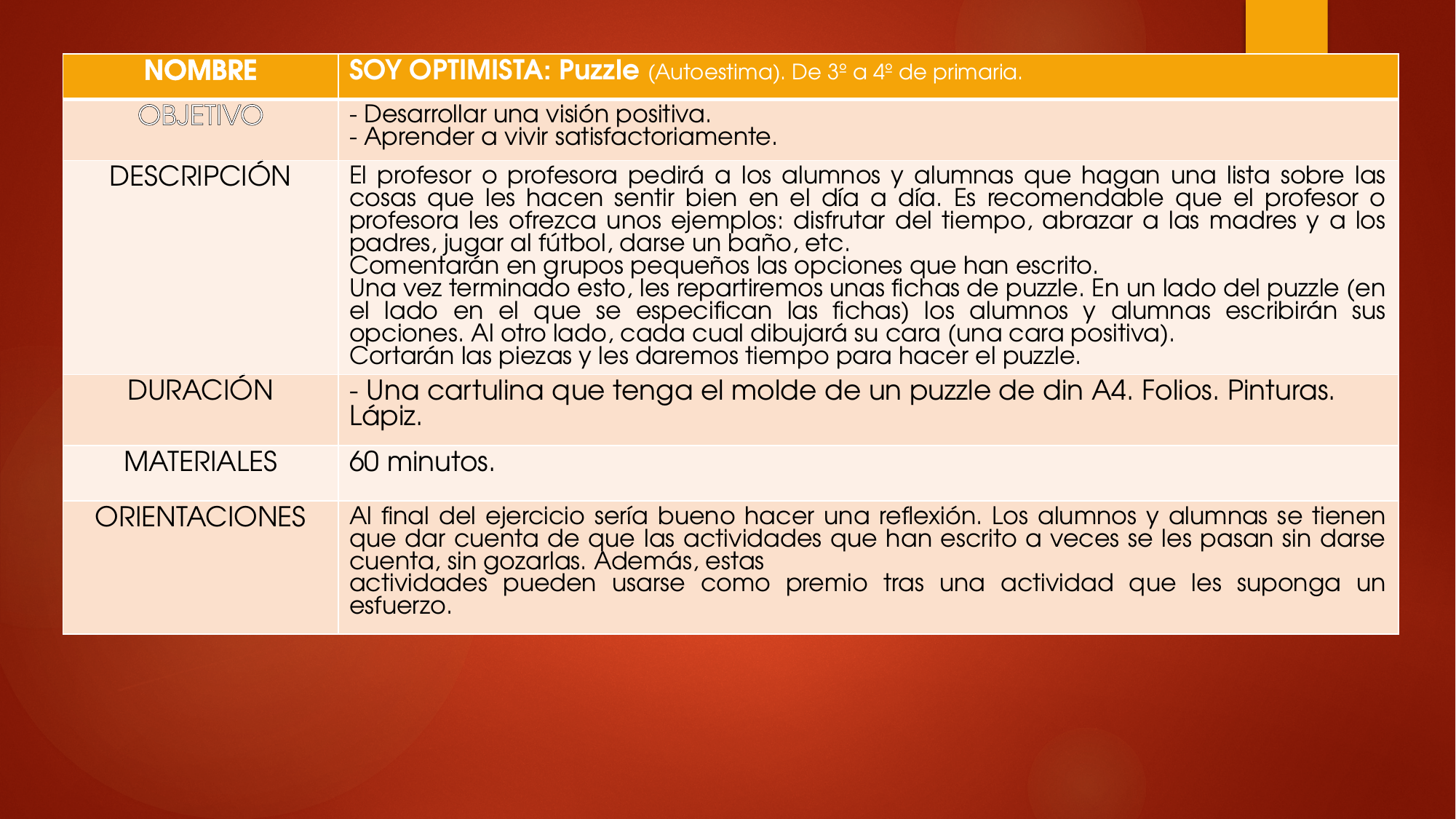

| NOMBRE | SOY OPTIMISTA: Puzzle (Autoestima). De 3º a 4º de primaria. |
| --- | --- |
| OBJETIVO | - Desarrollar una visión positiva. - Aprender a vivir satisfactoriamente. |
| DESCRIPCIÓN | El profesor o profesora pedirá a los alumnos y alumnas que hagan una lista sobre las cosas que les hacen sentir bien en el día a día. Es recomendable que el profesor o profesora les ofrezca unos ejemplos: disfrutar del tiempo, abrazar a las madres y a los padres, jugar al fútbol, darse un baño, etc. Comentarán en grupos pequeños las opciones que han escrito. Una vez terminado esto, les repartiremos unas fichas de puzzle. En un lado del puzzle (en el lado en el que se especifican las fichas) los alumnos y alumnas escribirán sus opciones. Al otro lado, cada cual dibujará su cara (una cara positiva). Cortarán las piezas y les daremos tiempo para hacer el puzzle. |
| DURACIÓN | - Una cartulina que tenga el molde de un puzzle de din A4. Folios. Pinturas. Lápiz. |
| MATERIALES | 60 minutos. |
| ORIENTACIONES | Al final del ejercicio sería bueno hacer una reflexión. Los alumnos y alumnas se tienen que dar cuenta de que las actividades que han escrito a veces se les pasan sin darse cuenta, sin gozarlas. Además, estas actividades pueden usarse como premio tras una actividad que les suponga un esfuerzo. |
#